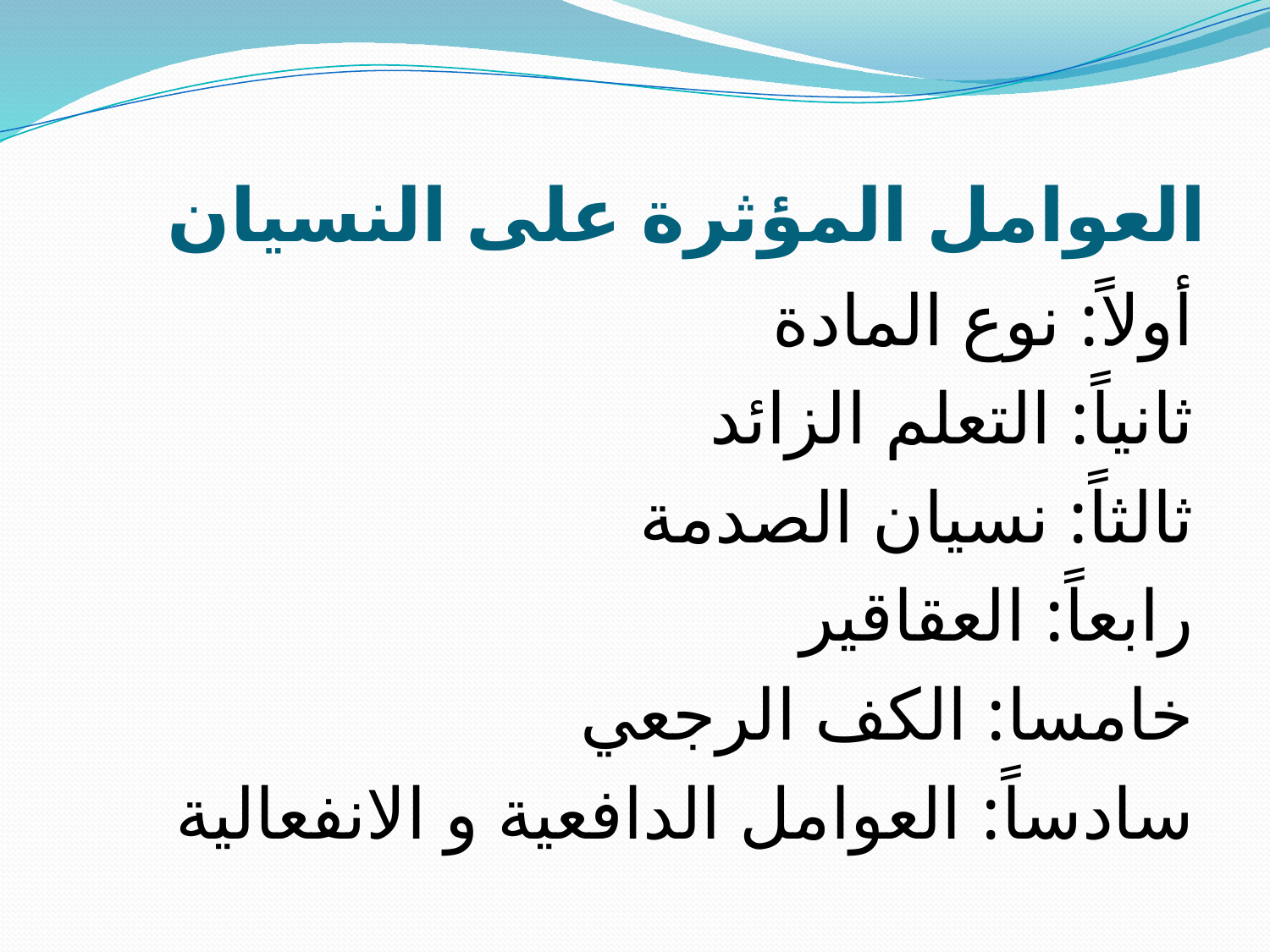

# العوامل المؤثرة على النسيان
أولاً: نوع المادة
ثانياً: التعلم الزائد
ثالثاً: نسيان الصدمة
رابعاً: العقاقير
خامسا: الكف الرجعي
سادساً: العوامل الدافعية و الانفعالية